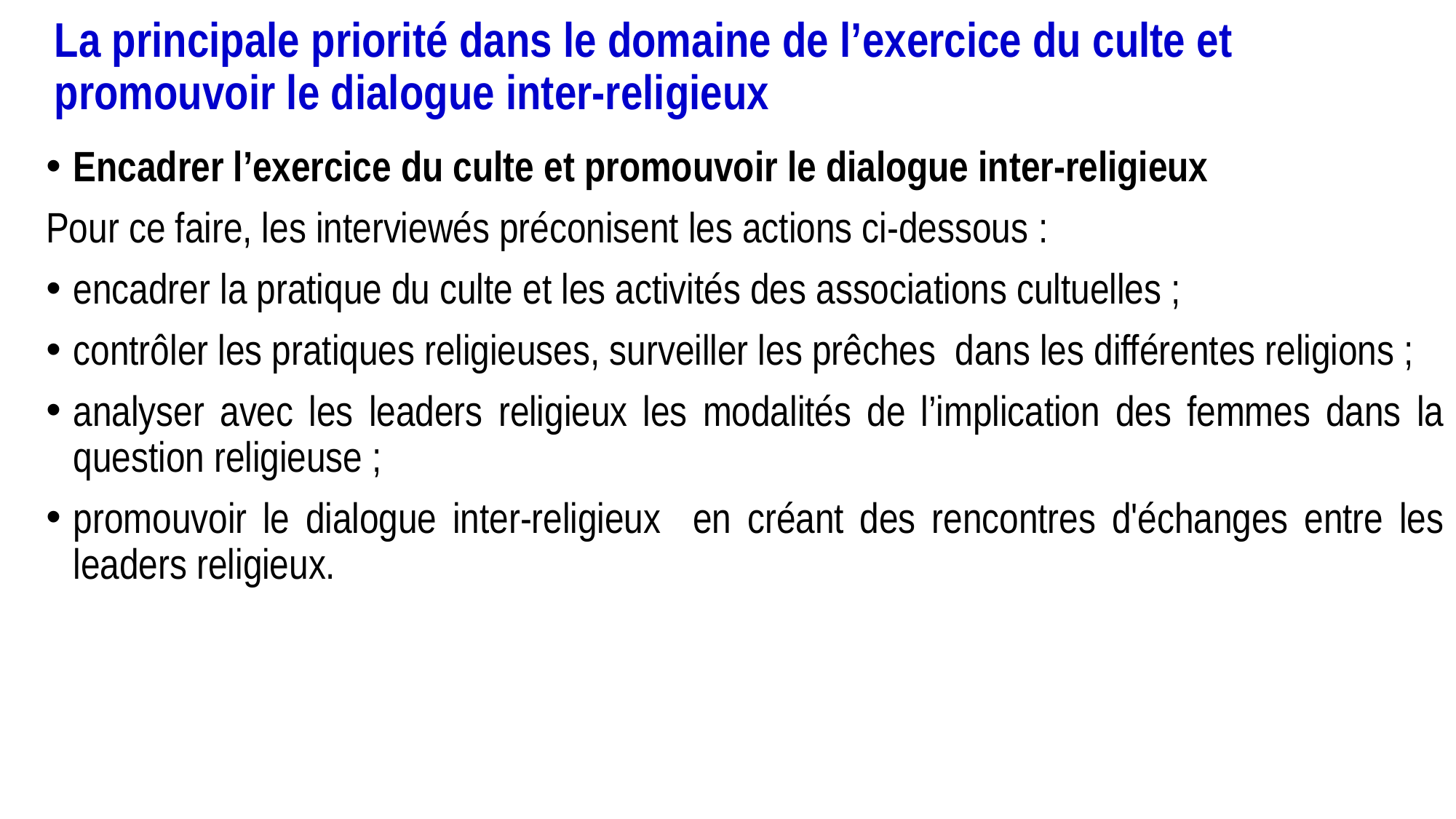

# La principale priorité dans le domaine de l’exercice du culte et promouvoir le dialogue inter-religieux
Encadrer l’exercice du culte et promouvoir le dialogue inter-religieux
Pour ce faire, les interviewés préconisent les actions ci-dessous :
encadrer la pratique du culte et les activités des associations cultuelles ;
contrôler les pratiques religieuses, surveiller les prêches  dans les différentes religions ;
analyser avec les leaders religieux les modalités de l’implication des femmes dans la question religieuse ;
promouvoir le dialogue inter-religieux  en créant des rencontres d'échanges entre les leaders religieux.